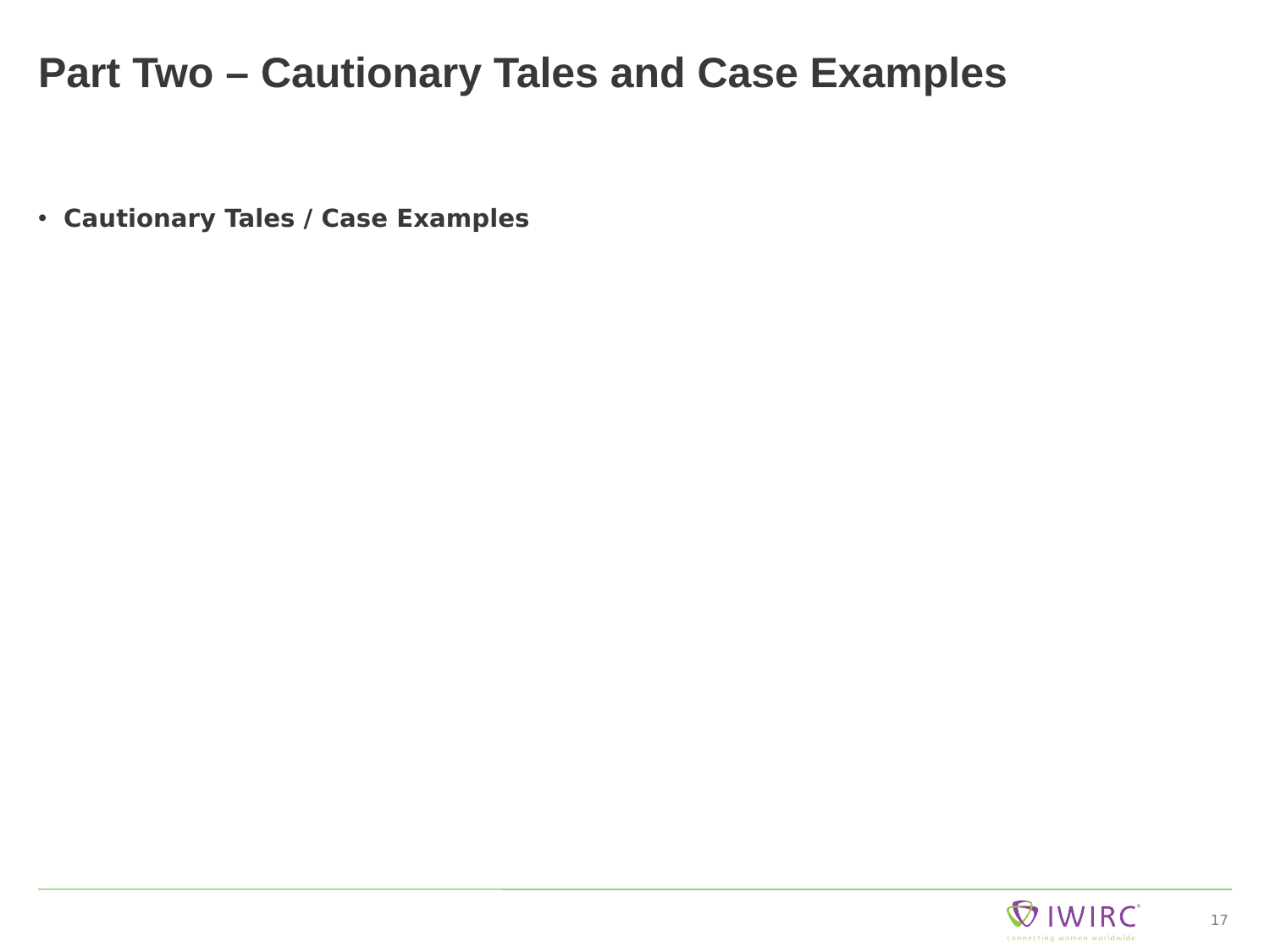

# Part Two – Cautionary Tales and Case Examples
Cautionary Tales / Case Examples